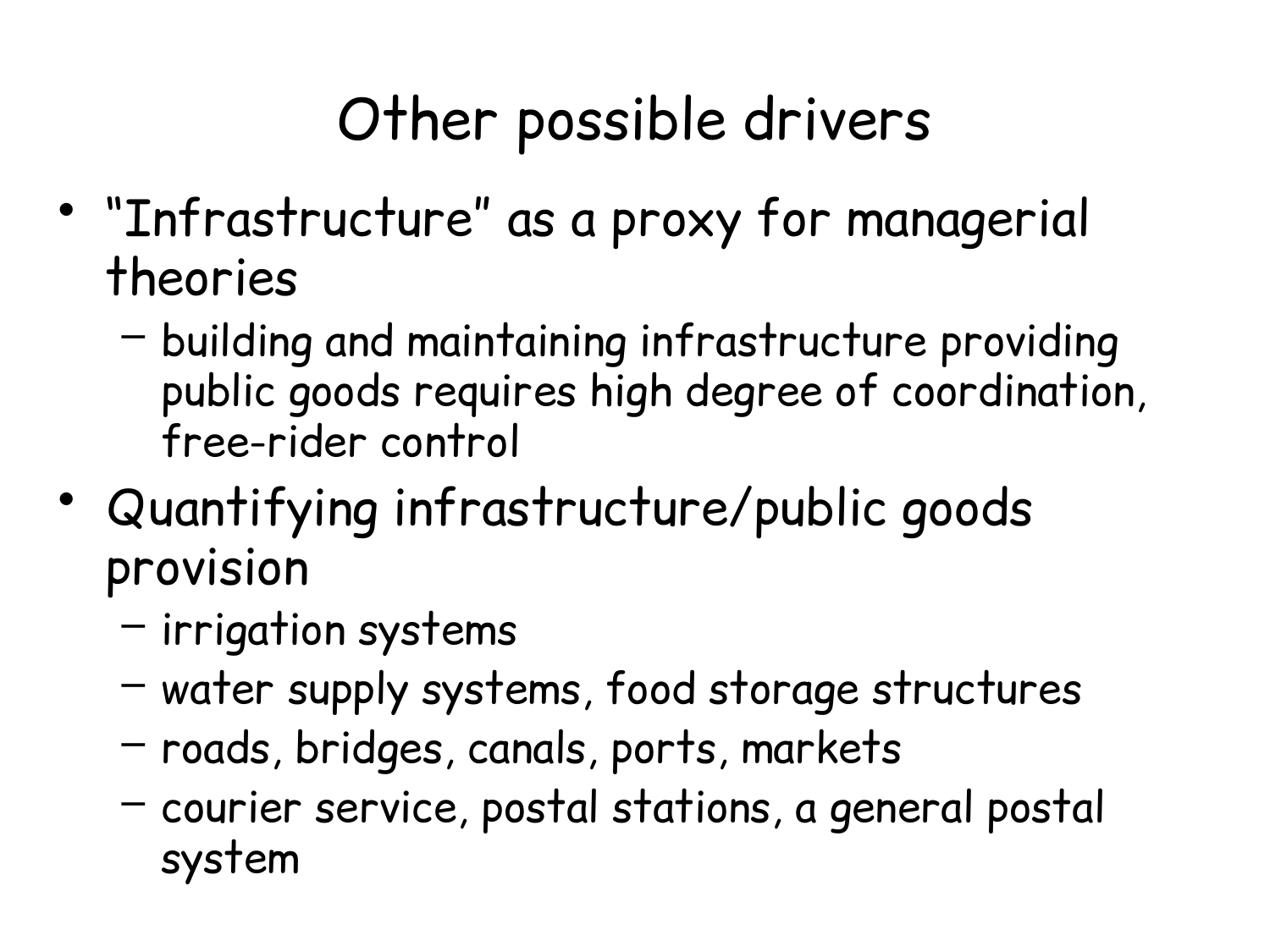

Other possible drivers
“Infrastructure” as a proxy for managerial theories
building and maintaining infrastructure providing public goods requires high degree of coordination, free-rider control
Quantifying infrastructure/public goods provision
irrigation systems
water supply systems, food storage structures
roads, bridges, canals, ports, markets
courier service, postal stations, a general postal system